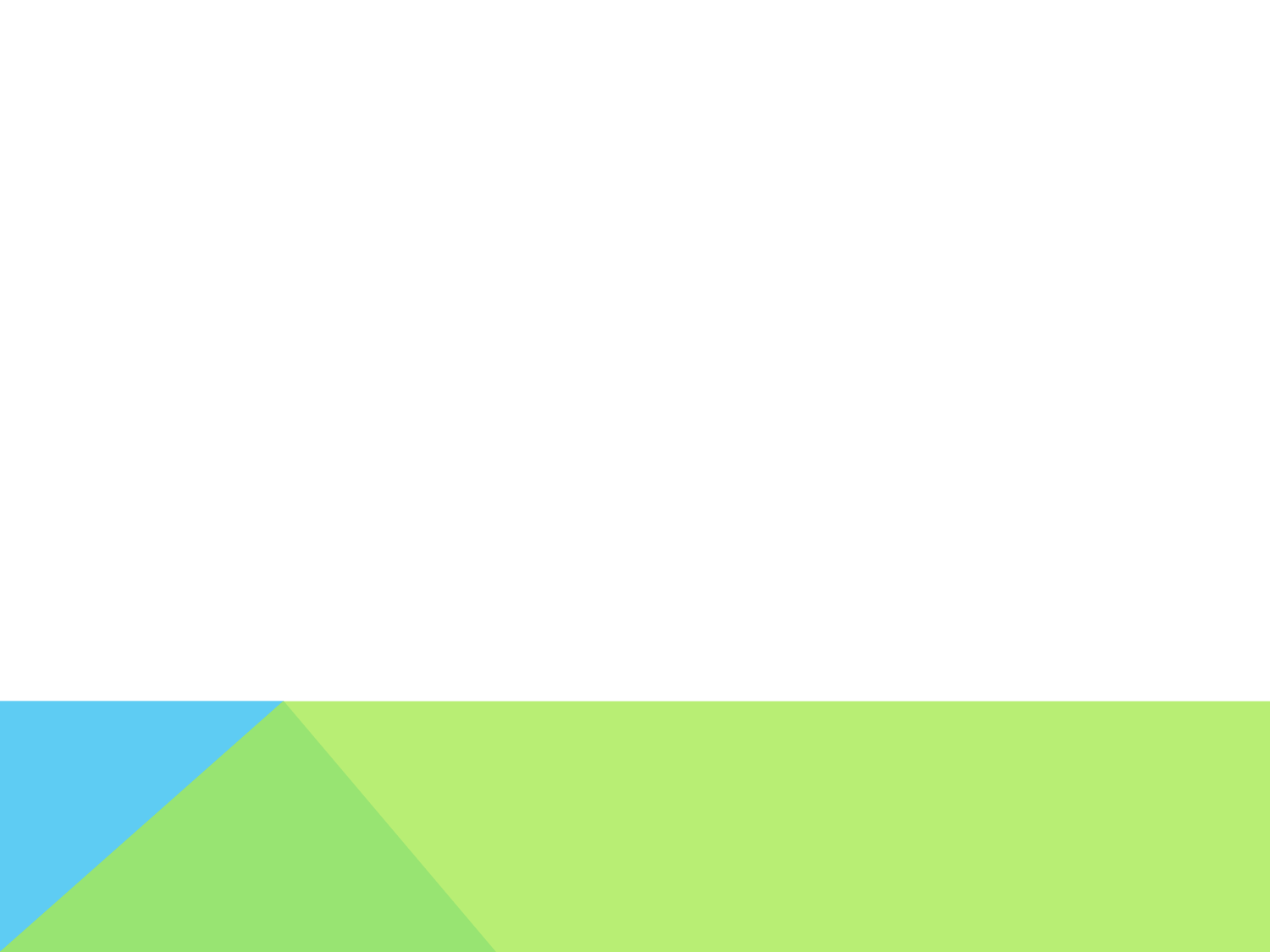

Организация работы со случаями жестокого

 обращения с детьми:

1. Первое направление основывается на том, что значительная часть случаев насилия над детьми, по поводу которых граждане обращаются, являются преступления. Поэтому обязательным элементом помощи, оказываемой детям и их семьям, является правовая поддержка. Специалисты тесно взаимодействуют с правоохранительными органами, оказывают им содействие при расследовании преступлений в отношении детей.
2. Второе направление основывается на том, что жестокое обращение с ребенком, особенно сексуальное насилие, является для него тяжелой психической травмой. Для устранения психических последствий жестокого обращения необходимо оказание ребенку квалифицированной психологической, а в ряде случаев и психиатрической, помощи.
Оказание психологической помощи рассматривается как основное направление деятельности. Это связано с тем, что по объективным причинам выявить преступника, совершившего насилие над ребенком, и добиться его осуждения удается не во всех случаях. Успех расследования не всегда зависит от специалистов. В то же время психологическая помощь может быть оказана каждому пострадавшему ребенку, и качество этой помощи зависит только от психологов.
Таким образом, целью оказания помощи ребенку, пострадавшему от насилия, и его семье является устранение негативных последствий перенесенного насилия. Достижению поставленной цели служат следующие средства: прекращение насилия и обеспечение безопасности ребенка; оказание медицинской помощи ребенку; психологическая реабилитация ребенка и членов его семьи; возмещение вреда, причиненного насилием.